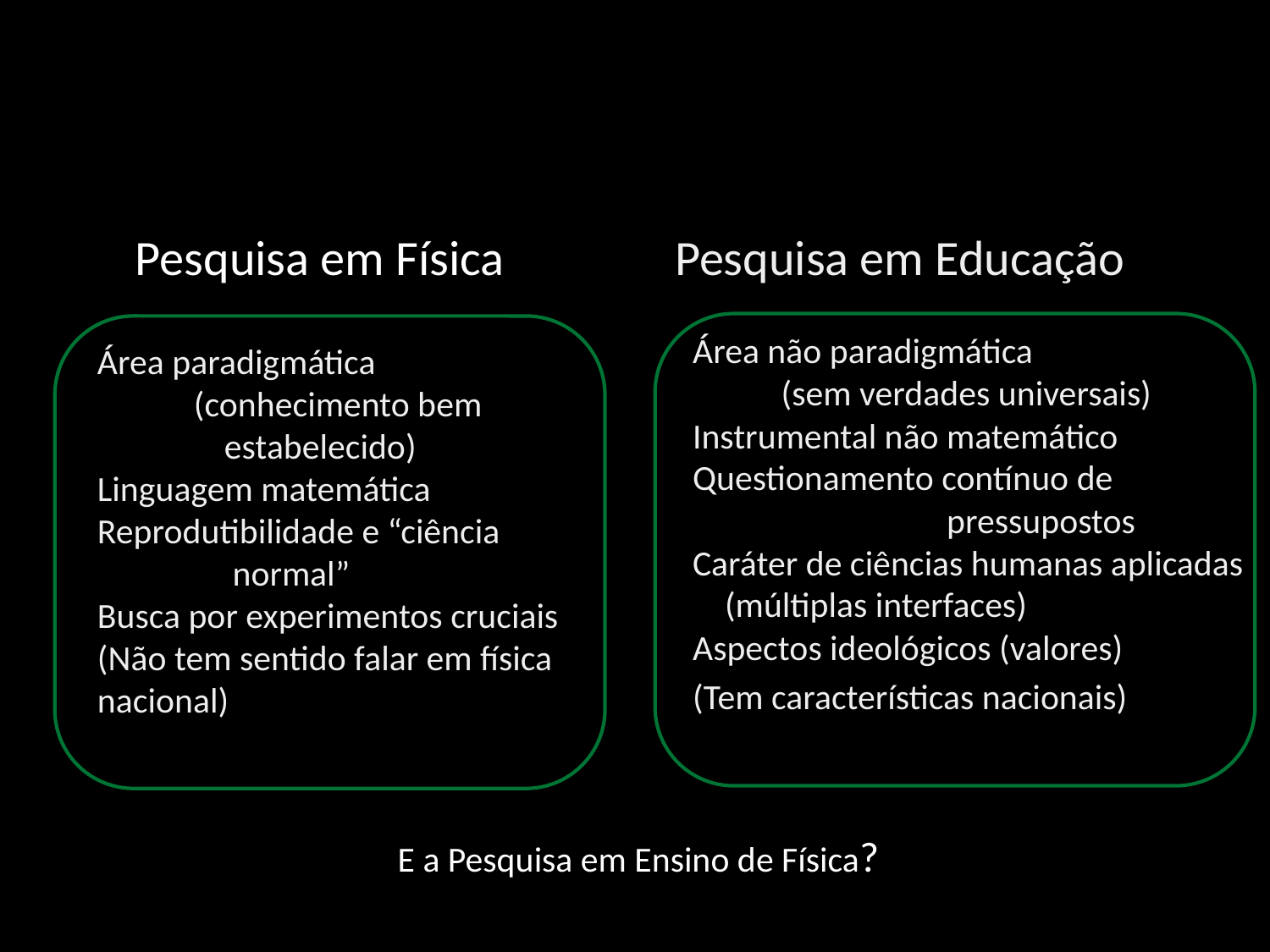

# Pesquisa em Física
Pesquisa em Educação
Área não paradigmática
           (sem verdades universais)
Instrumental não matemático
Questionamento contínuo de
		pressupostos
Caráter de ciências humanas aplicadas
    (múltiplas interfaces)
Aspectos ideológicos (valores)
(Tem características nacionais)

Área paradigmática
            (conhecimento bem
	estabelecido)
Linguagem matemática
Reprodutibilidade e “ciência
	 normal”
Busca por experimentos cruciais
(Não tem sentido falar em física nacional)

E a Pesquisa em Ensino de Física?